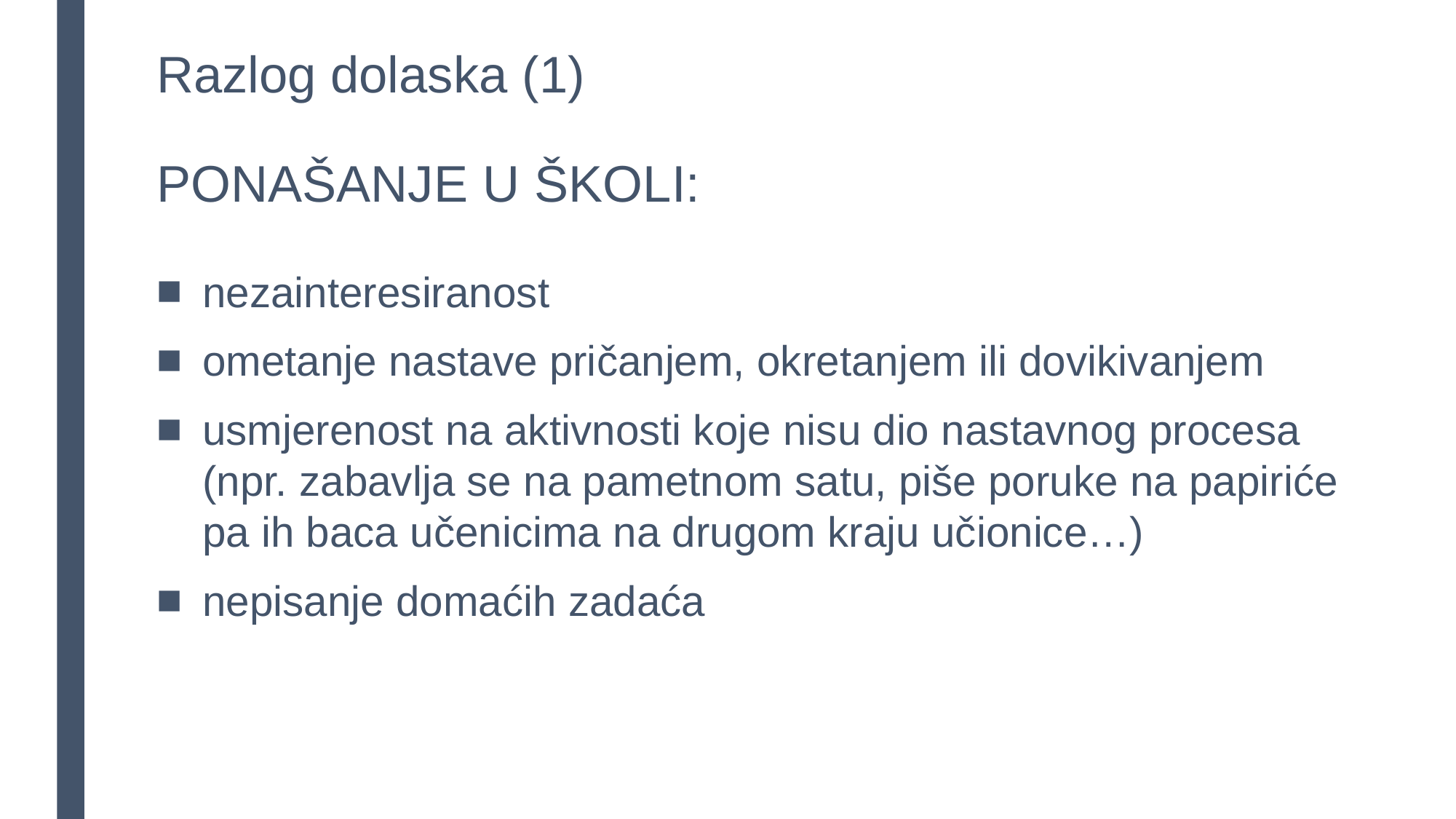

# Razlog dolaska (1) PONAŠANJE U ŠKOLI:
nezainteresiranost
ometanje nastave pričanjem, okretanjem ili dovikivanjem
usmjerenost na aktivnosti koje nisu dio nastavnog procesa (npr. zabavlja se na pametnom satu, piše poruke na papiriće pa ih baca učenicima na drugom kraju učionice…)
nepisanje domaćih zadaća